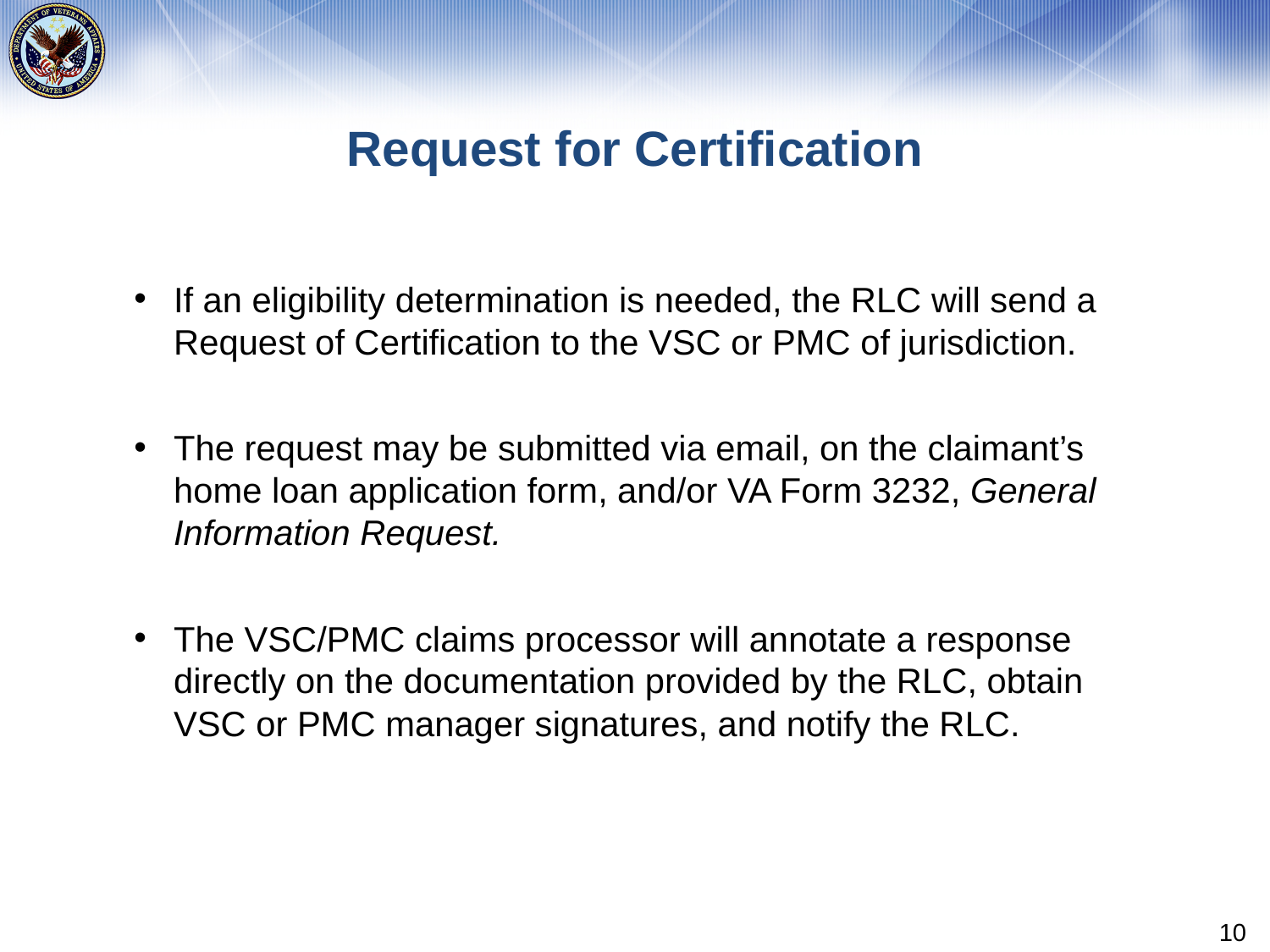

# Request for Certification
If an eligibility determination is needed, the RLC will send a Request of Certification to the VSC or PMC of jurisdiction.

The request may be submitted via email, on the claimant’s home loan application form, and/or VA Form 3232, General Information Request.

The VSC/PMC claims processor will annotate a response directly on the documentation provided by the RLC, obtain VSC or PMC manager signatures, and notify the RLC.
10